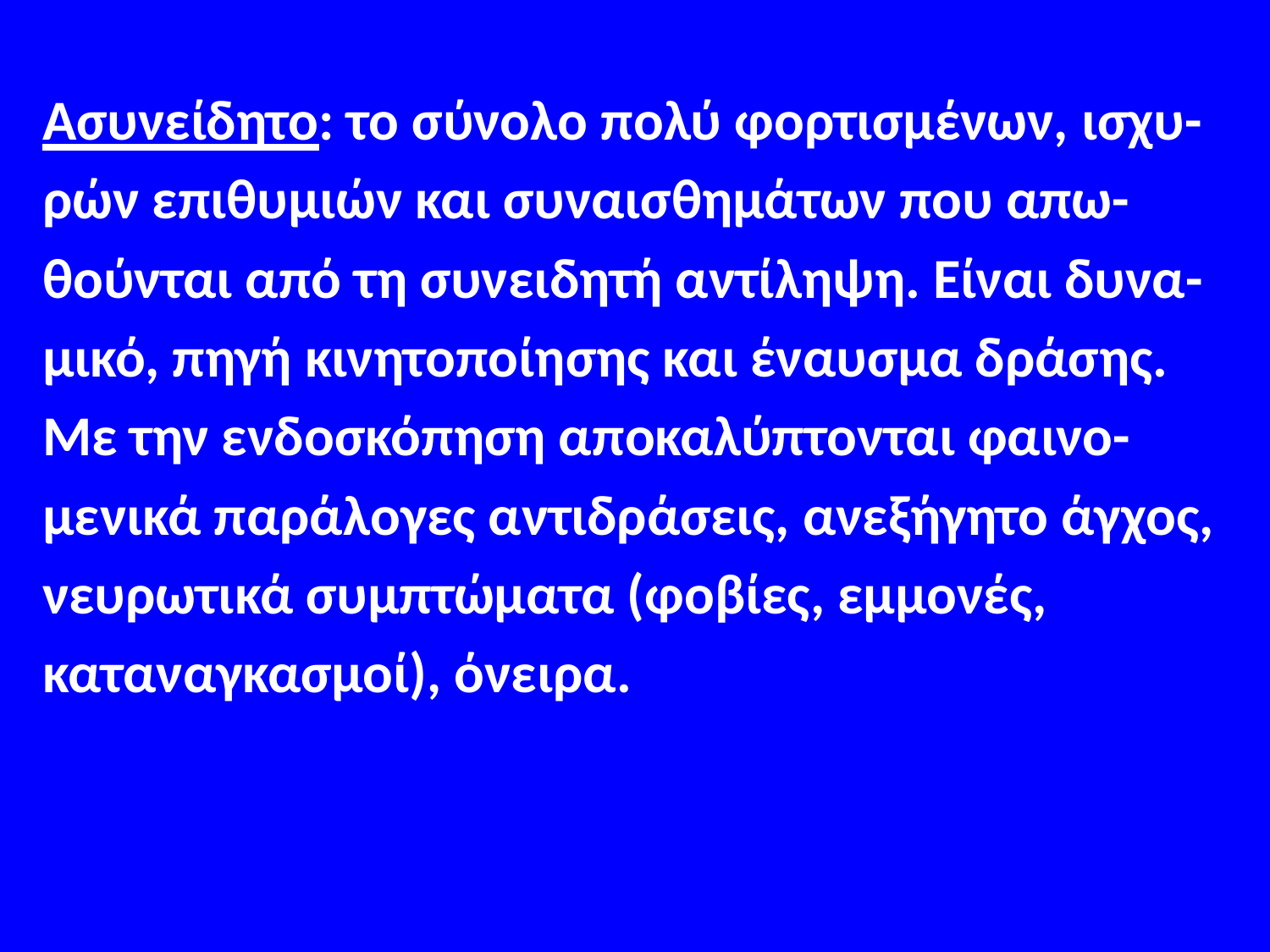

#
Ασυνείδητο: το σύνολο πολύ φορτισμένων, ισχυ-
ρών επιθυμιών και συναισθημάτων που απω-
θούνται από τη συνειδητή αντίληψη. Είναι δυνα-
μικό, πηγή κινητοποίησης και έναυσμα δράσης.
Με την ενδοσκόπηση αποκαλύπτονται φαινο-
μενικά παράλογες αντιδράσεις, ανεξήγητο άγχος,
νευρωτικά συμπτώματα (φοβίες, εμμονές,
καταναγκασμοί), όνειρα.